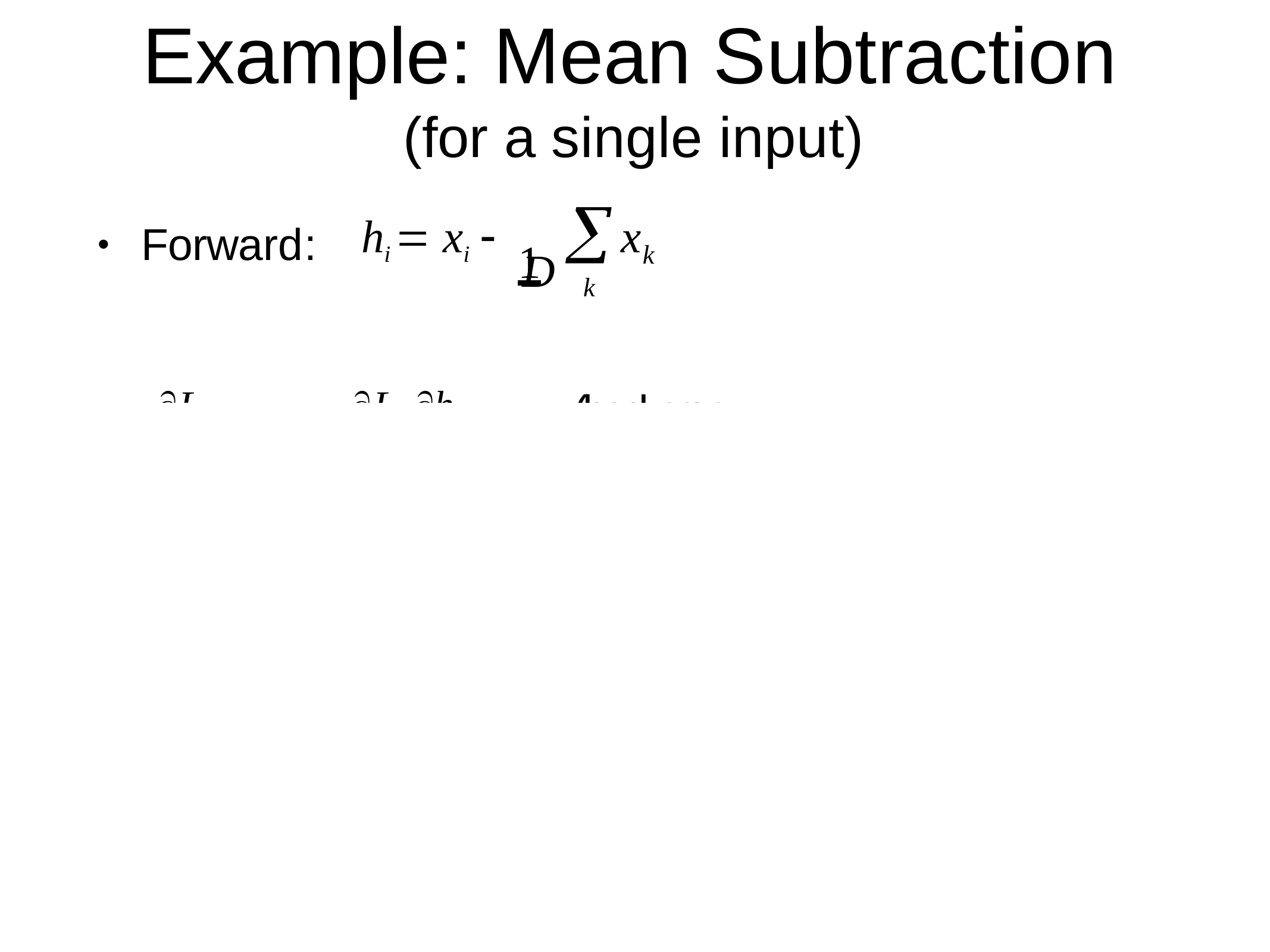

# Example: Mean Subtraction
(for a single input)
 1
∑
k
hi = xi −
x
Forward:
•
k
D
∂L	= ∑ ∂L	∂hi 	 (backprop
∂xj	i	∂hi ∂xj	aka chain rule)

=	∂L ⎛ δ	−	1 ⎞
∑	⎜	ij	⎟
i	∂hi ⎝	D ⎠

=	∂L δ	−	1	∂L
∑	ij	∑
i	∂hi	D	i	∂hi

=	∂L	−	1 ∑ ∂L
∂hj	D	i	∂hi